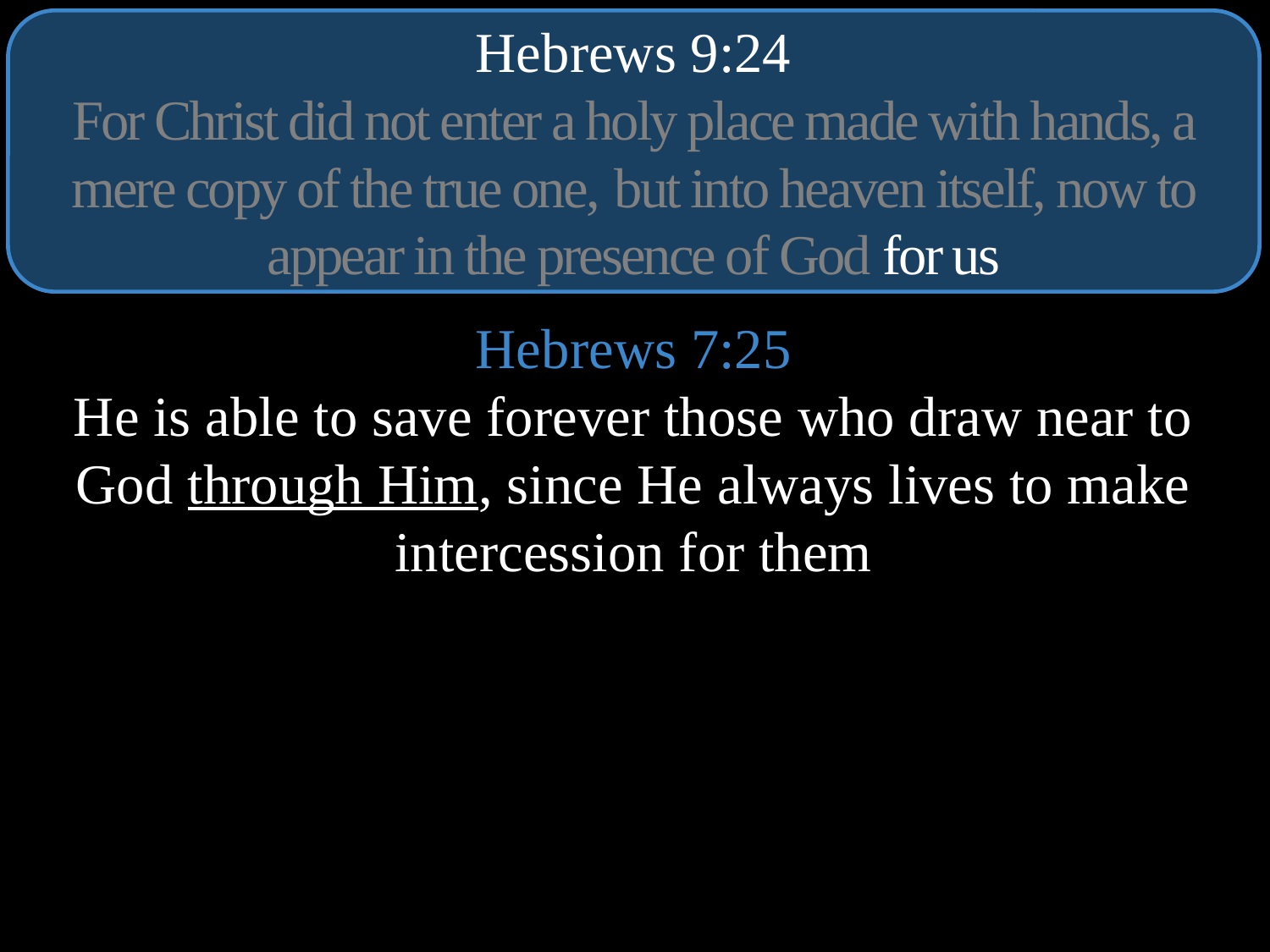

Hebrews 9:24
For Christ did not enter a holy place made with hands, a mere copy of the true one, but into heaven itself, now to appear in the presence of God for us
Hebrews 7:25
He is able to save forever those who draw near to God through Him, since He always lives to make intercession for them